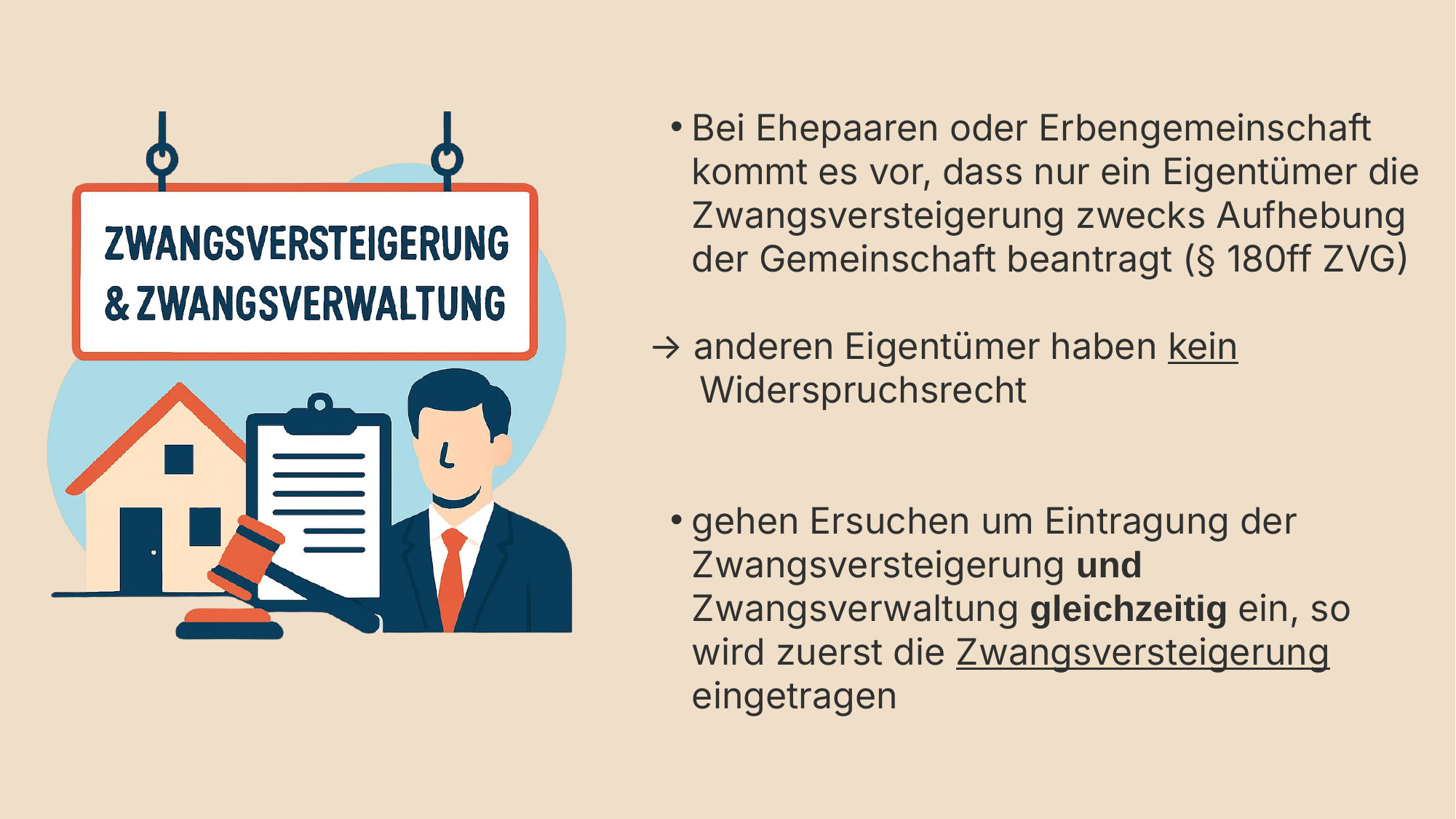

Bei Ehepaaren oder Erbengemeinschaft kommt es vor, dass nur ein Eigentümer die Zwangsversteigerung zwecks Aufhebung der Gemeinschaft beantragt (§ 180ff ZVG)

→ anderen Eigentümer haben kein
     Widerspruchsrecht

gehen Ersuchen um Eintragung der Zwangsversteigerung und Zwangsverwaltung gleichzeitig ein, so wird zuerst die Zwangsversteigerung eingetragen